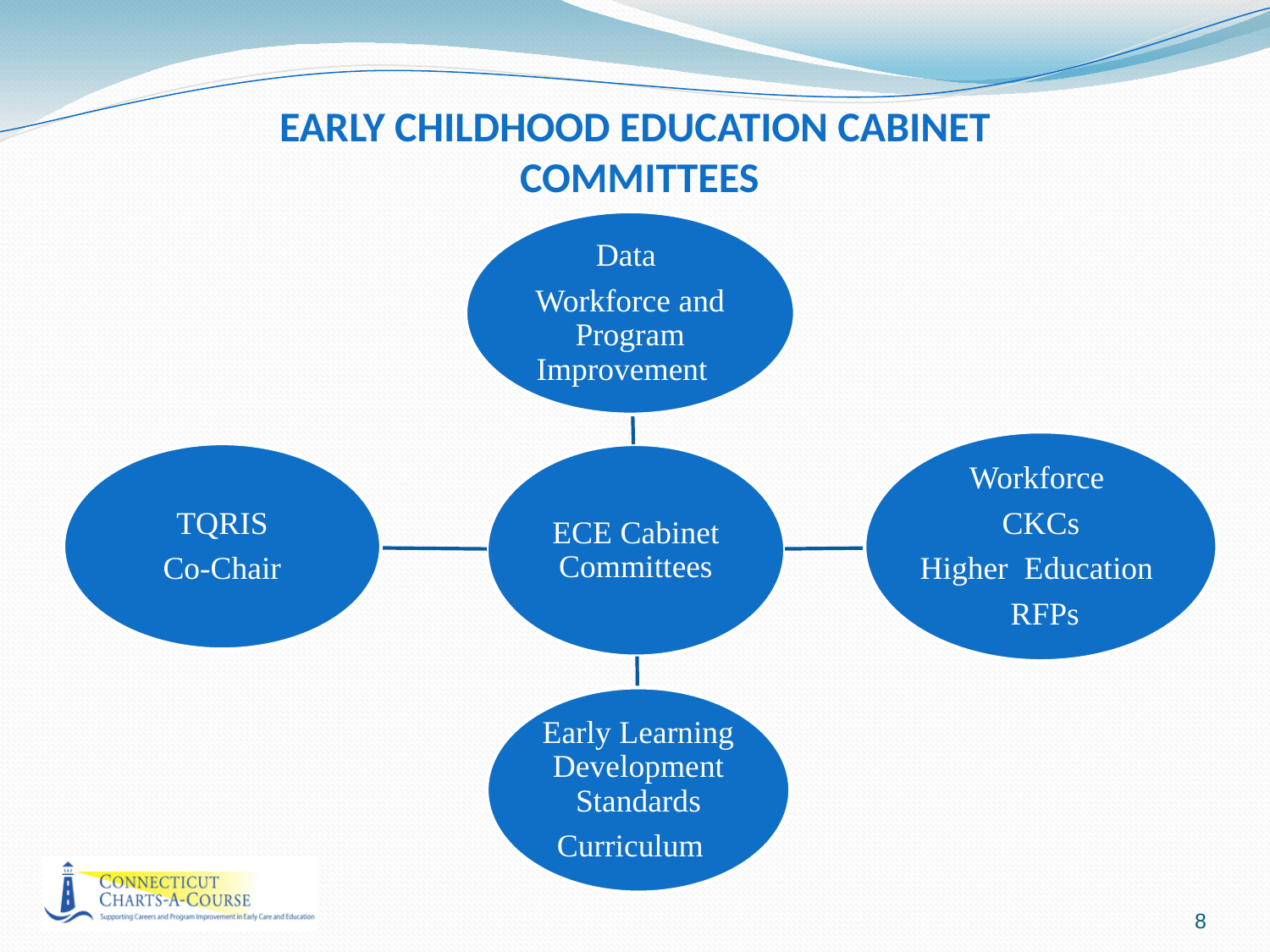

# EARLY CHILDHOOD EDUCATION CABINET COMMITTEES
ECE Cabinet Committees

Data
Workforce and Program Improvement

Workforce
CKCs
Higher  Education
 RFPs

Early Learning Development Standards
Curriculum

TQRIS
Co-Chair
8